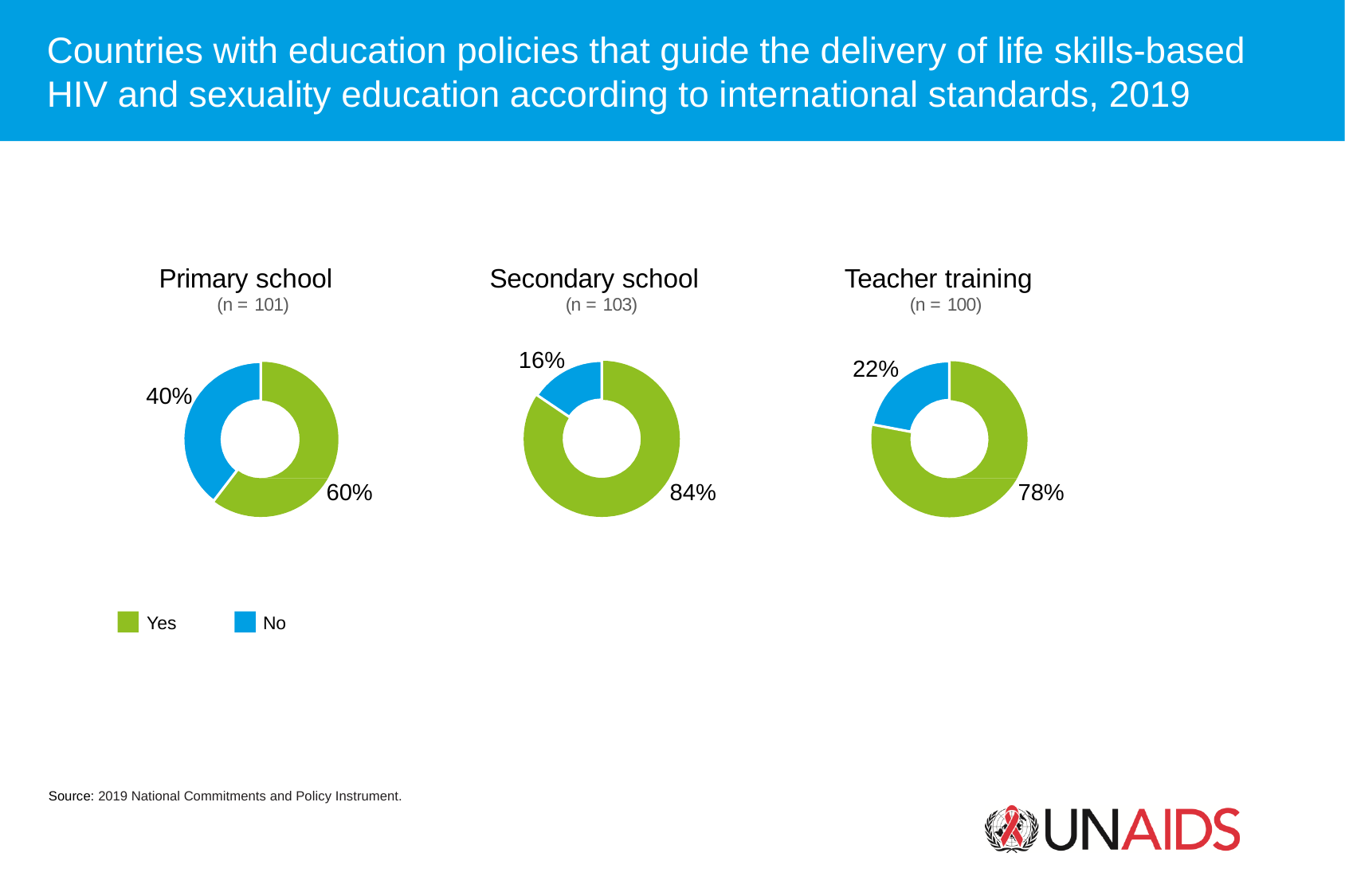

Countries with education policies that guide the delivery of life skills-based
HIV and sexuality education according to international standards, 2019
Primary school
(n = 101)
Secondary school
(n = 103)
Teacher training
(n = 100)
16%
22%

40%
60%
84%
78%

Yes

No
Source: 2019 National Commitments and Policy Instrument.